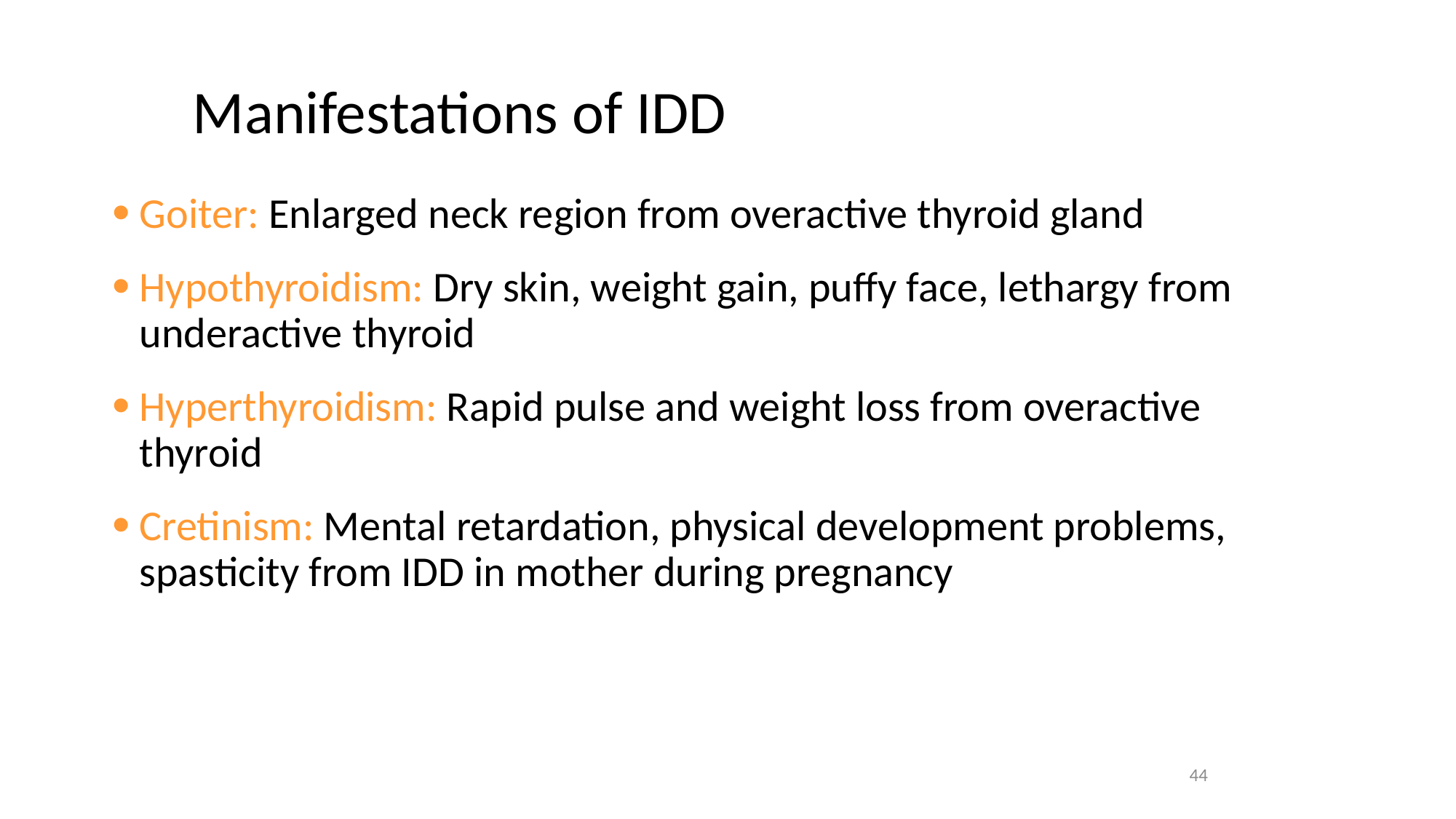

# Manifestations of IDD
Goiter: Enlarged neck region from overactive thyroid gland
Hypothyroidism: Dry skin, weight gain, puffy face, lethargy from underactive thyroid
Hyperthyroidism: Rapid pulse and weight loss from overactive thyroid
Cretinism: Mental retardation, physical development problems, spasticity from IDD in mother during pregnancy

44